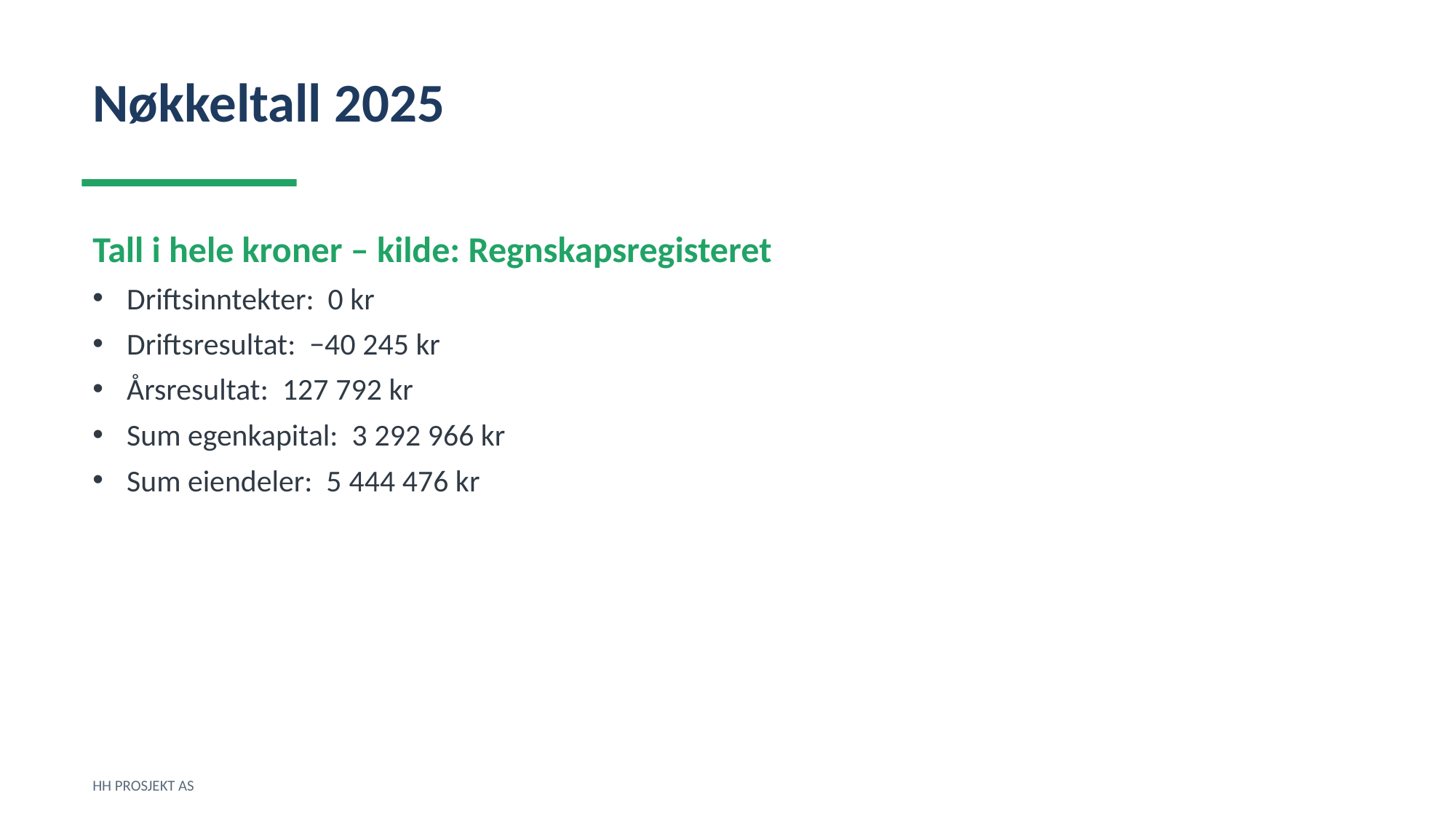

Nøkkeltall 2025

Tall i hele kroner – kilde: Regnskapsregisteret
Driftsinntekter:  0 kr
Driftsresultat:  −40 245 kr
Årsresultat:  127 792 kr
Sum egenkapital:  3 292 966 kr
Sum eiendeler:  5 444 476 kr
HH PROSJEKT AS